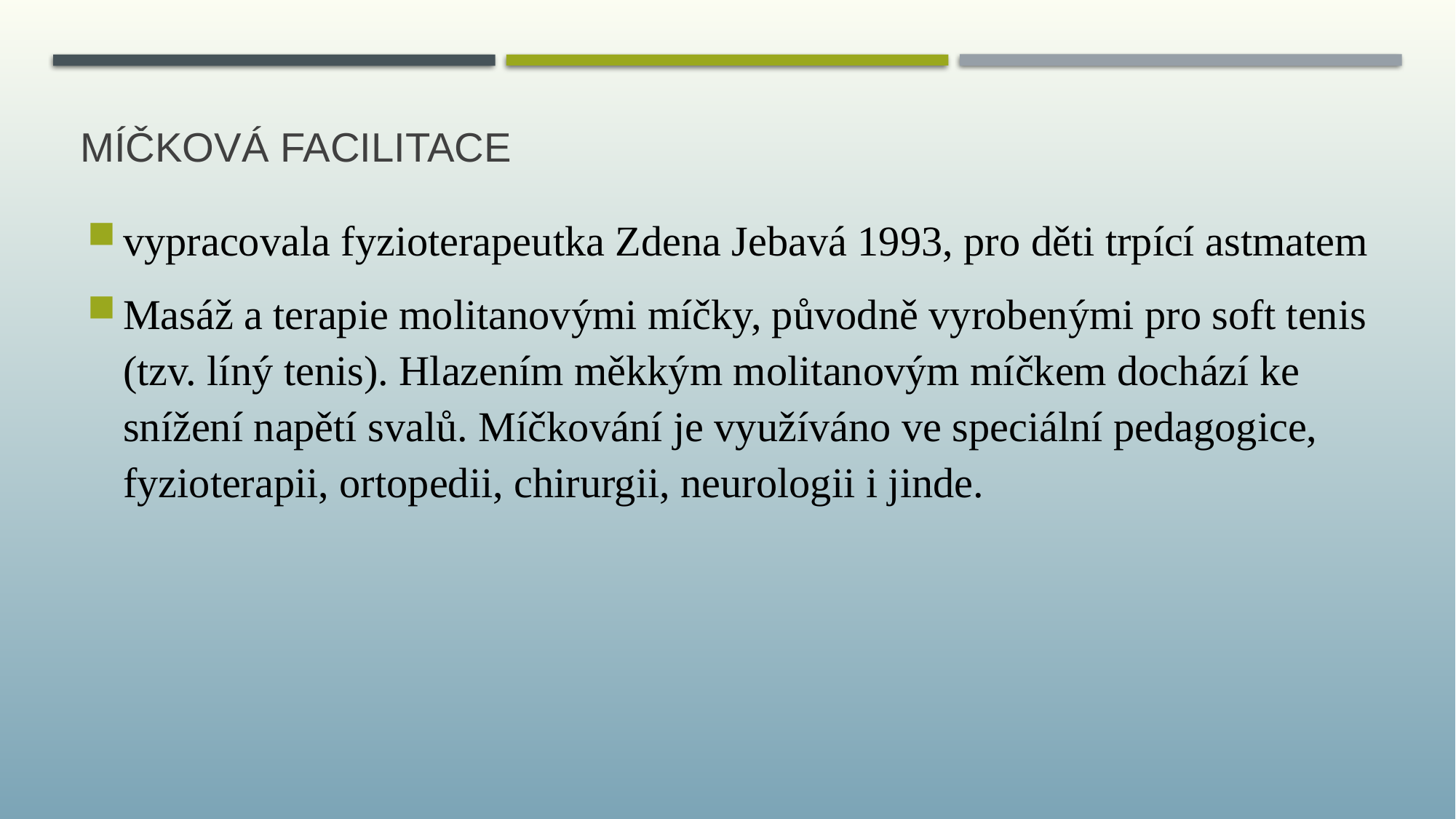

# Míčková facilitace
vypracovala fyzioterapeutka Zdena Jebavá 1993, pro děti trpící astmatem
Masáž a terapie molitanovými míčky, původně vyrobenými pro soft tenis (tzv. líný tenis). Hlazením měkkým molitanovým míčkem dochází ke snížení napětí svalů. Míčkování je využíváno ve speciální pedagogice, fyzioterapii, ortopedii, chirurgii, neurologii i jinde.